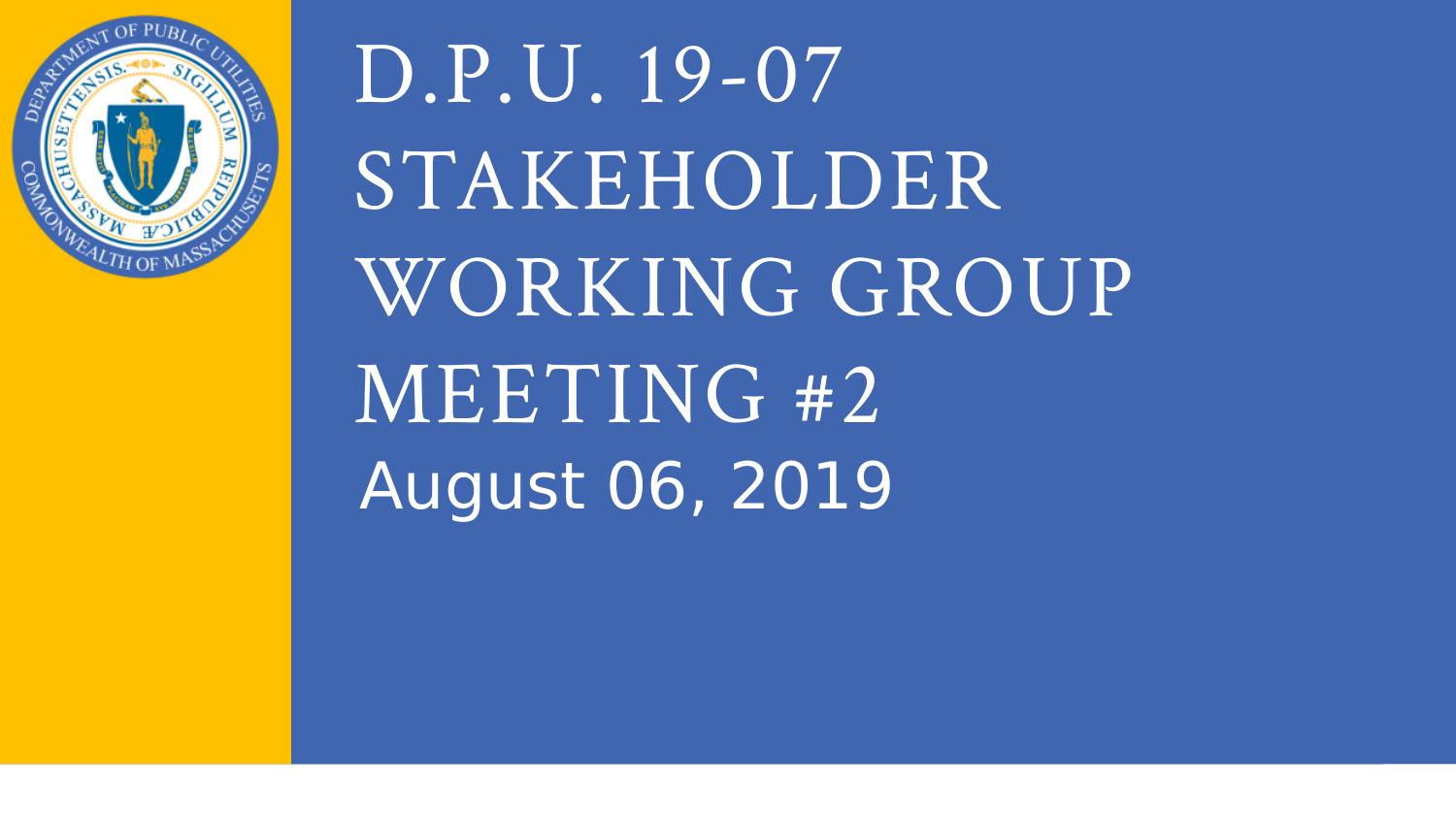

# D.P.U. 19-07 Stakeholder Working Group Meeting #2
August 06, 2019